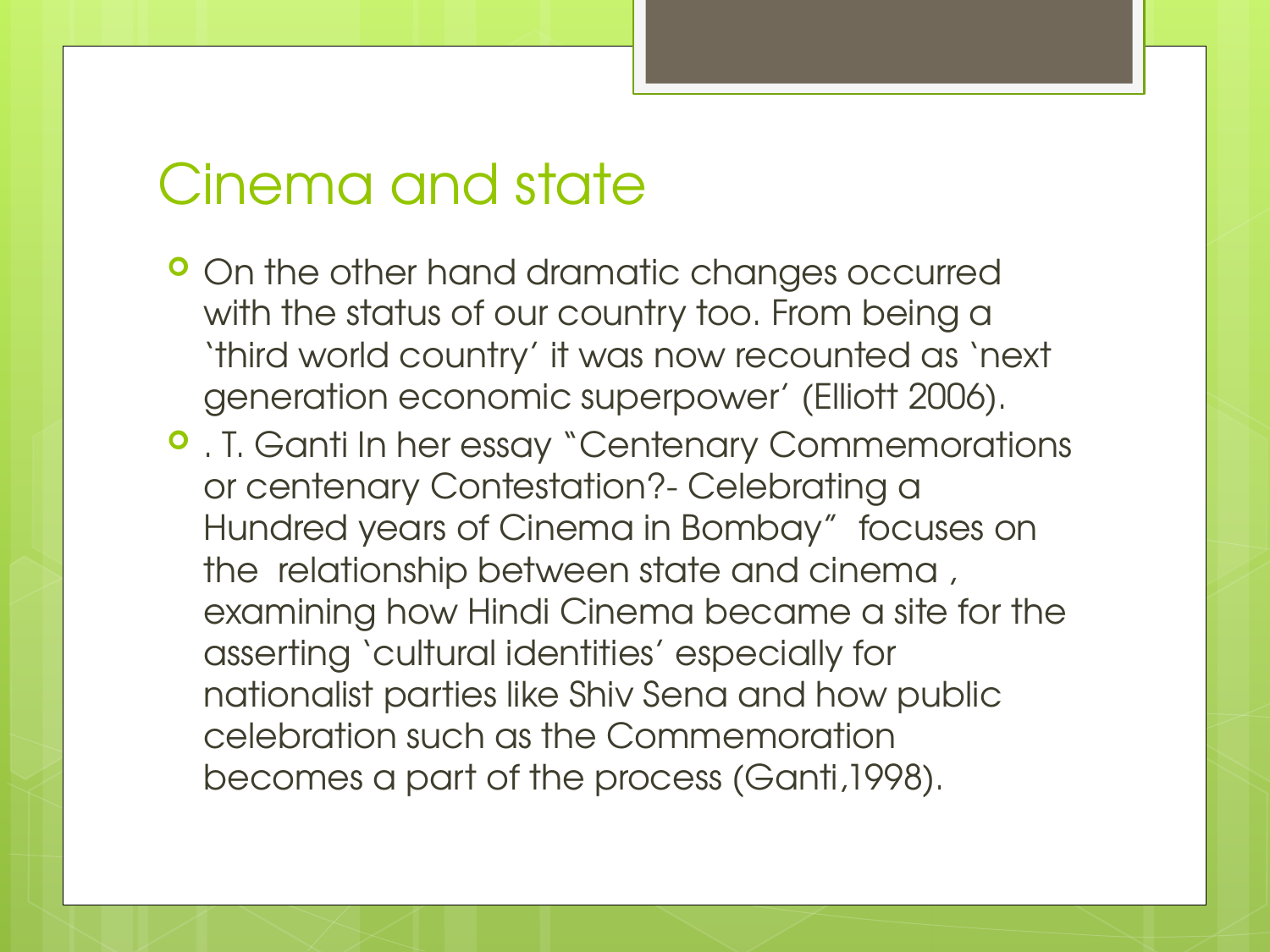

# Cinema and state
On the other hand dramatic changes occurred with the status of our country too. From being a ‘third world country’ it was now recounted as ‘next generation economic superpower’ (Elliott 2006).
. T. Ganti In her essay “Centenary Commemorations or centenary Contestation?- Celebrating a Hundred years of Cinema in Bombay”  focuses on the  relationship between state and cinema , examining how Hindi Cinema became a site for the asserting ‘cultural identities’ especially for nationalist parties like Shiv Sena and how public celebration such as the Commemoration  becomes a part of the process (Ganti,1998).